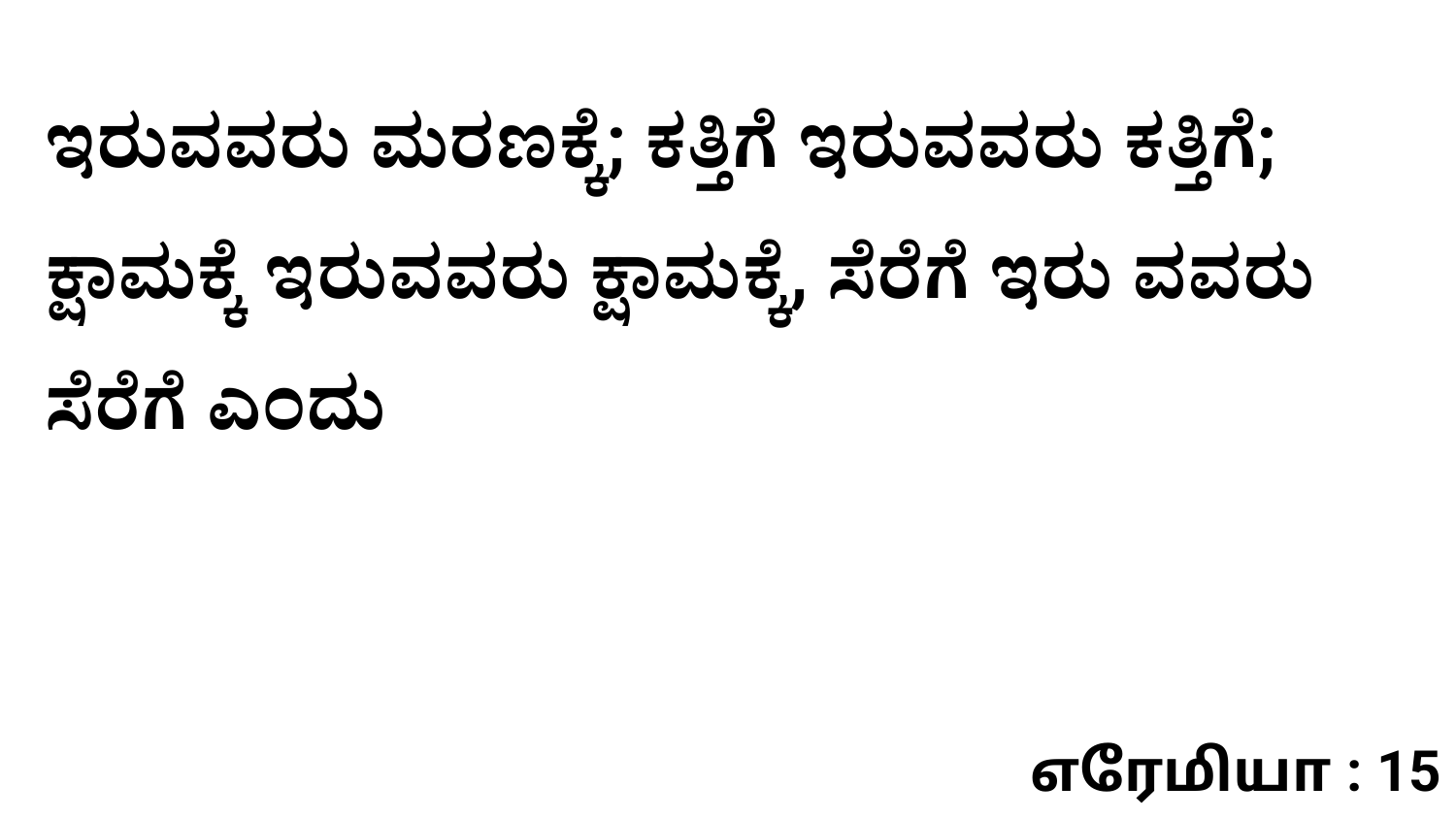

ಇರುವವರು ಮರಣಕ್ಕೆ; ಕತ್ತಿಗೆ ಇರುವವರು ಕತ್ತಿಗೆ; ಕ್ಷಾಮಕ್ಕೆ ಇರುವವರು ಕ್ಷಾಮಕ್ಕೆ, ಸೆರೆಗೆ ಇರು ವವರು ಸೆರೆಗೆ ಎಂದು
எரேமியா : 15